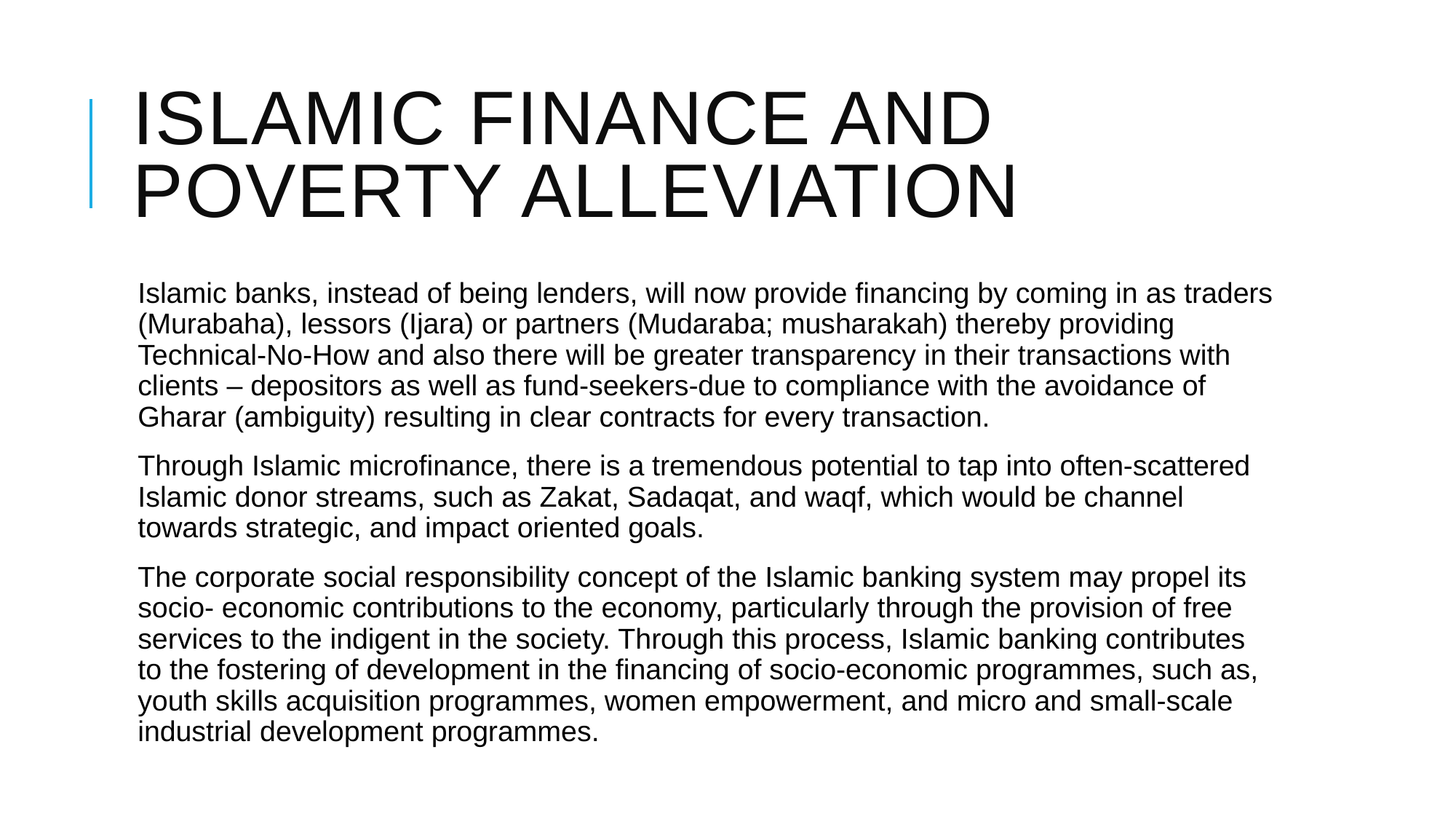

# Islamic finance and poverty alleviation
Islamic banks, instead of being lenders, will now provide financing by coming in as traders (Murabaha), lessors (Ijara) or partners (Mudaraba; musharakah) thereby providing Technical-No-How and also there will be greater transparency in their transactions with clients – depositors as well as fund-seekers-due to compliance with the avoidance of Gharar (ambiguity) resulting in clear contracts for every transaction.
Through Islamic microfinance, there is a tremendous potential to tap into often-scattered Islamic donor streams, such as Zakat, Sadaqat, and waqf, which would be channel towards strategic, and impact oriented goals.
The corporate social responsibility concept of the Islamic banking system may propel its socio- economic contributions to the economy, particularly through the provision of free services to the indigent in the society. Through this process, Islamic banking contributes to the fostering of development in the financing of socio-economic programmes, such as, youth skills acquisition programmes, women empowerment, and micro and small-scale industrial development programmes.